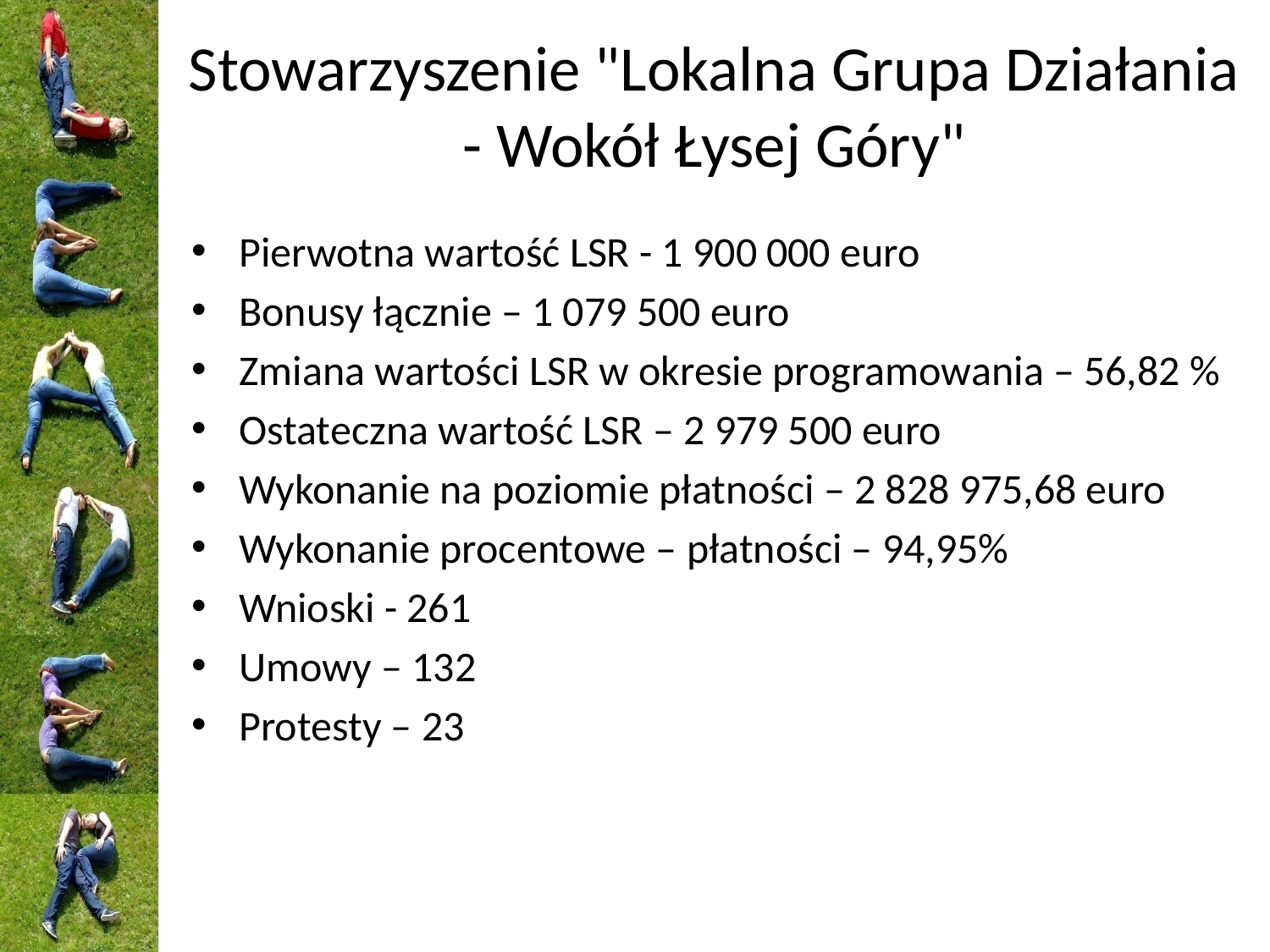

# Stowarzyszenie "Lokalna Grupa Działania - Wokół Łysej Góry"
Pierwotna wartość LSR - 1 900 000 euro
Bonusy łącznie – 1 079 500 euro
Zmiana wartości LSR w okresie programowania – 56,82 %
Ostateczna wartość LSR – 2 979 500 euro
Wykonanie na poziomie płatności – 2 828 975,68 euro
Wykonanie procentowe – płatności – 94,95%
Wnioski - 261
Umowy – 132
Protesty – 23